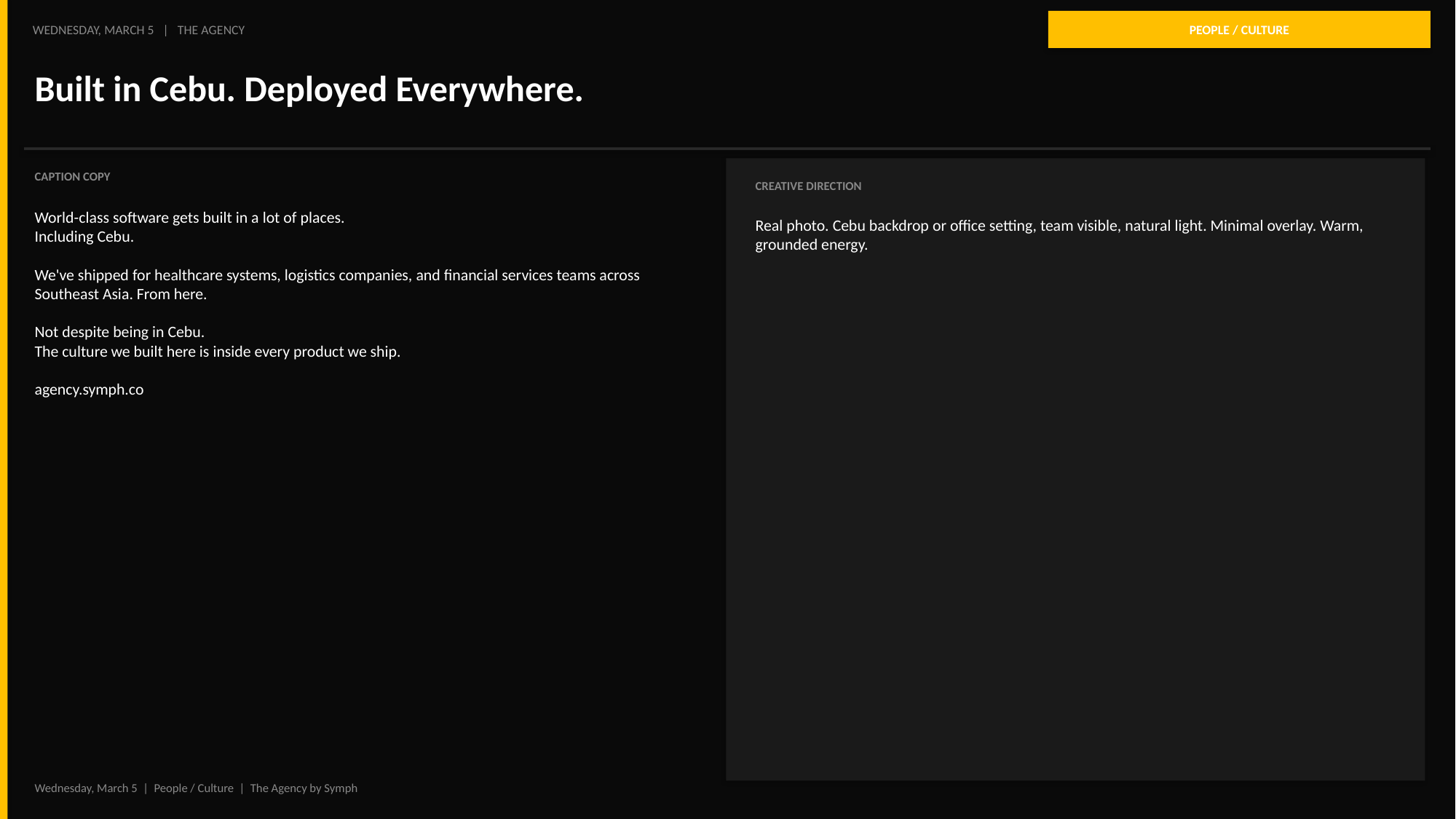

PEOPLE / CULTURE
WEDNESDAY, MARCH 5   |   THE AGENCY
Built in Cebu. Deployed Everywhere.

CAPTION COPY
CREATIVE DIRECTION
World-class software gets built in a lot of places.
Including Cebu.

We've shipped for healthcare systems, logistics companies, and financial services teams across Southeast Asia. From here.

Not despite being in Cebu.
The culture we built here is inside every product we ship.

agency.symph.co
Real photo. Cebu backdrop or office setting, team visible, natural light. Minimal overlay. Warm, grounded energy.
Wednesday, March 5  |  People / Culture  |  The Agency by Symph